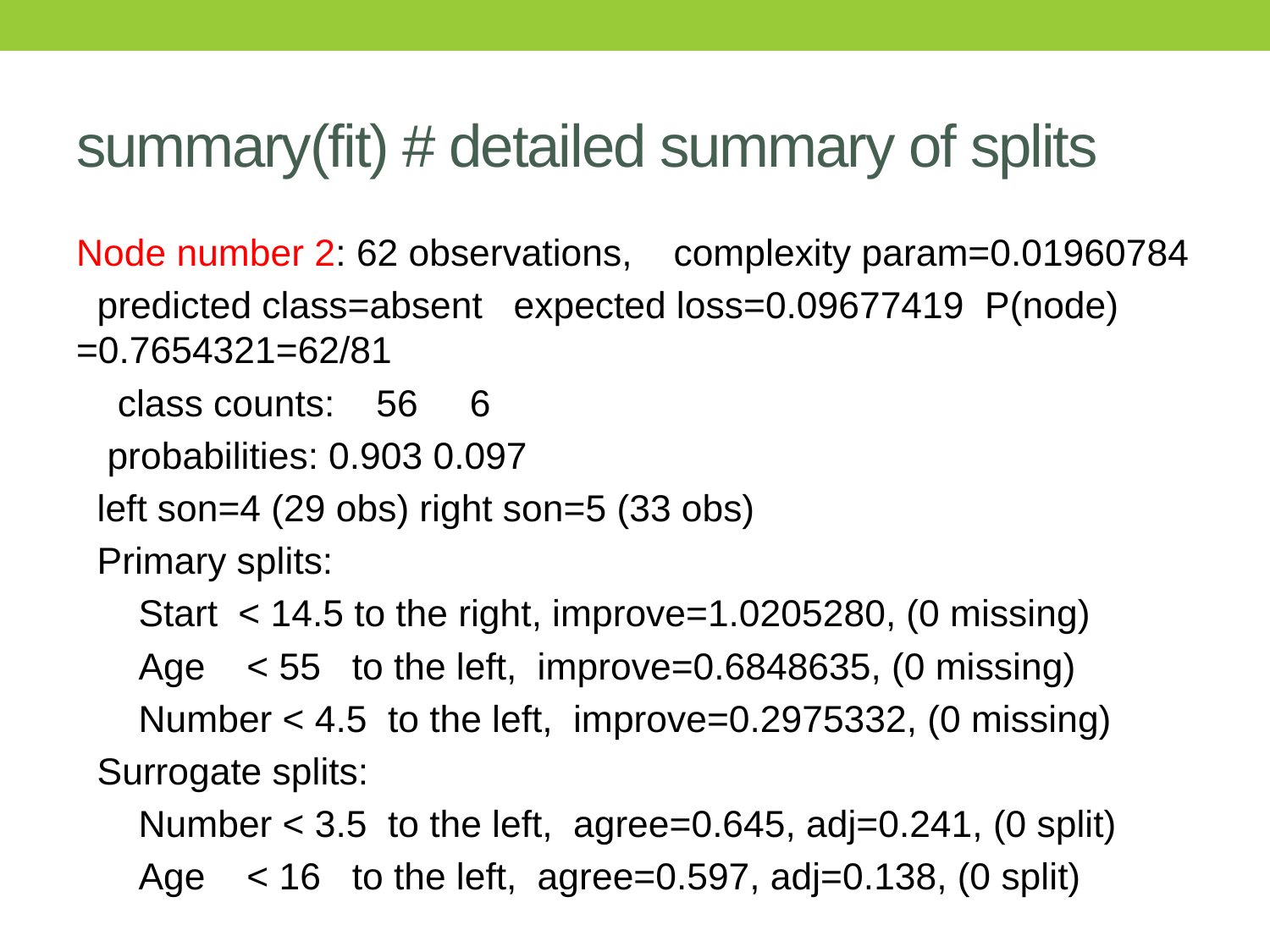

# summary(fit) # detailed summary of splits
Node number 2: 62 observations,    complexity param=0.01960784
  predicted class=absent   expected loss=0.09677419  P(node) =0.7654321=62/81
    class counts:    56     6
   probabilities: 0.903 0.097
  left son=4 (29 obs) right son=5 (33 obs)
  Primary splits:
      Start  < 14.5 to the right, improve=1.0205280, (0 missing)
      Age    < 55   to the left,  improve=0.6848635, (0 missing)
      Number < 4.5  to the left,  improve=0.2975332, (0 missing)
  Surrogate splits:
      Number < 3.5  to the left,  agree=0.645, adj=0.241, (0 split)
      Age    < 16   to the left,  agree=0.597, adj=0.138, (0 split)